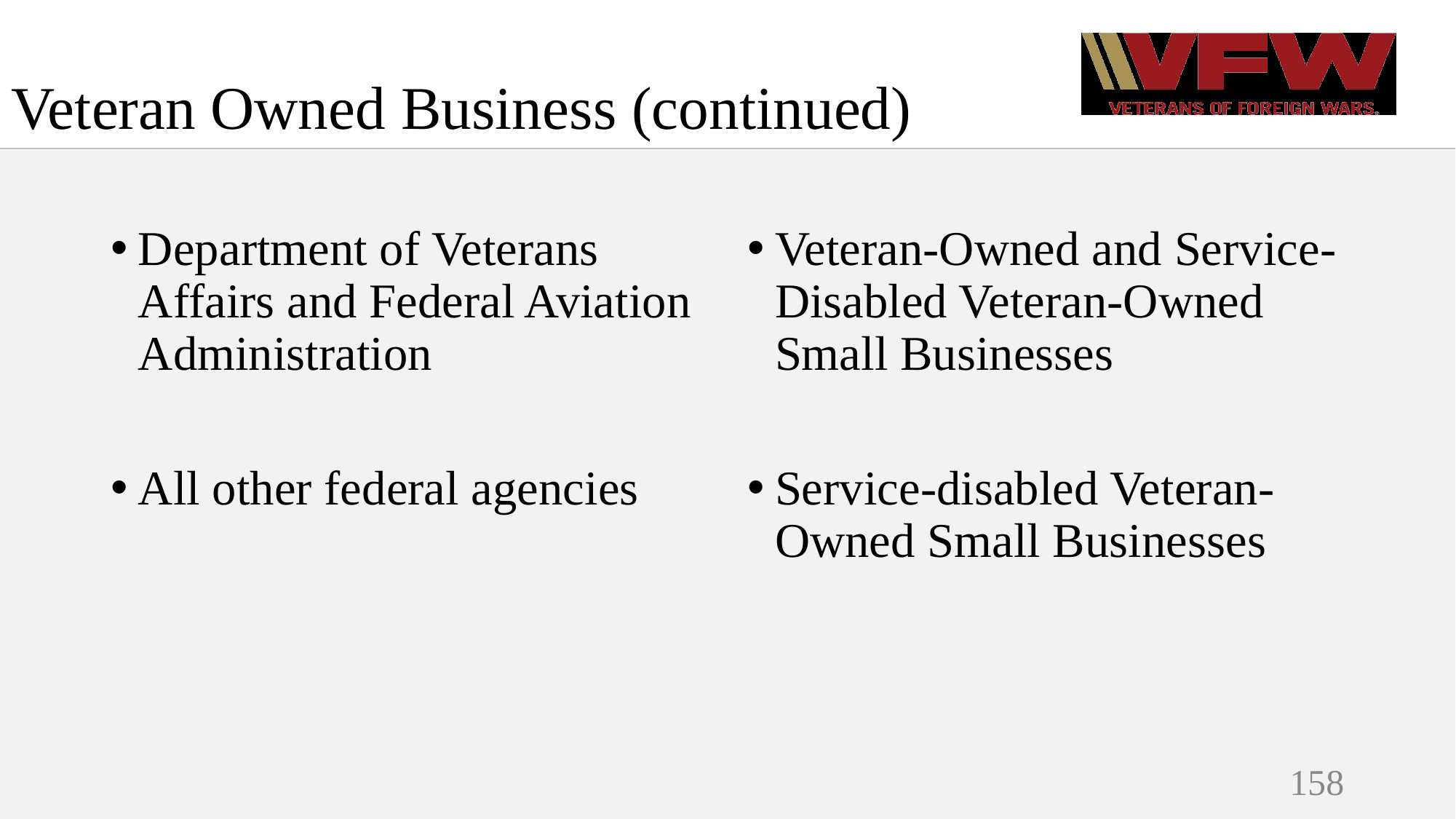

# Veteran Owned Business (continued)
Department of Veterans Affairs and Federal Aviation Administration

All other federal agencies
Veteran-Owned and Service-Disabled Veteran-Owned Small Businesses

Service-disabled Veteran-Owned Small Businesses
158